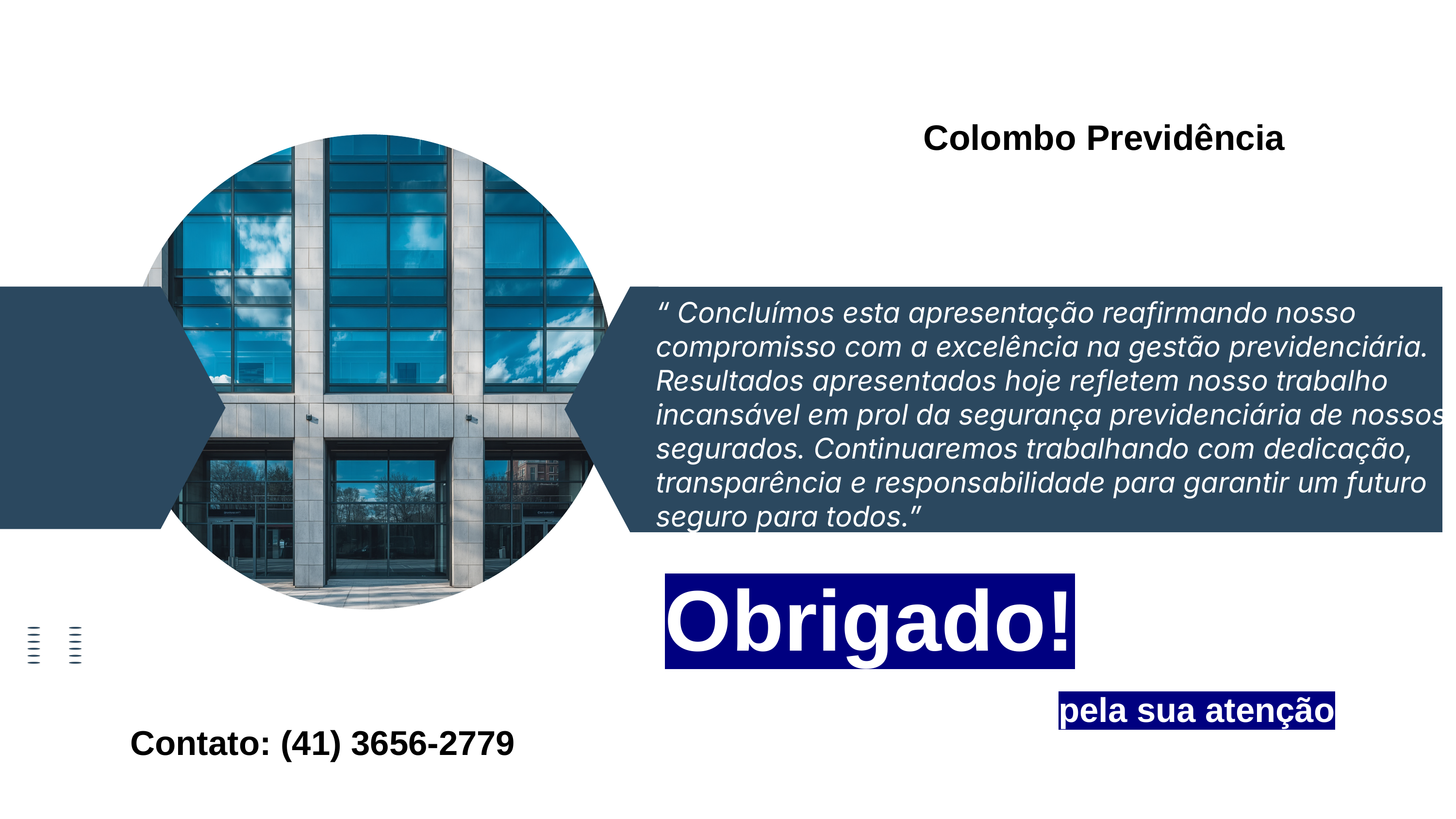

Colombo Previdência

“ Concluímos esta apresentação reafirmando nosso compromisso com a excelência na gestão previdenciária.  Resultados apresentados hoje refletem nosso trabalho incansável em prol da segurança previdenciária de nossos segurados. Continuaremos trabalhando com dedicação, transparência e responsabilidade para garantir um futuro seguro para todos.”
Obrigado!

Contato: (41) 3656-2779

pela sua atenção